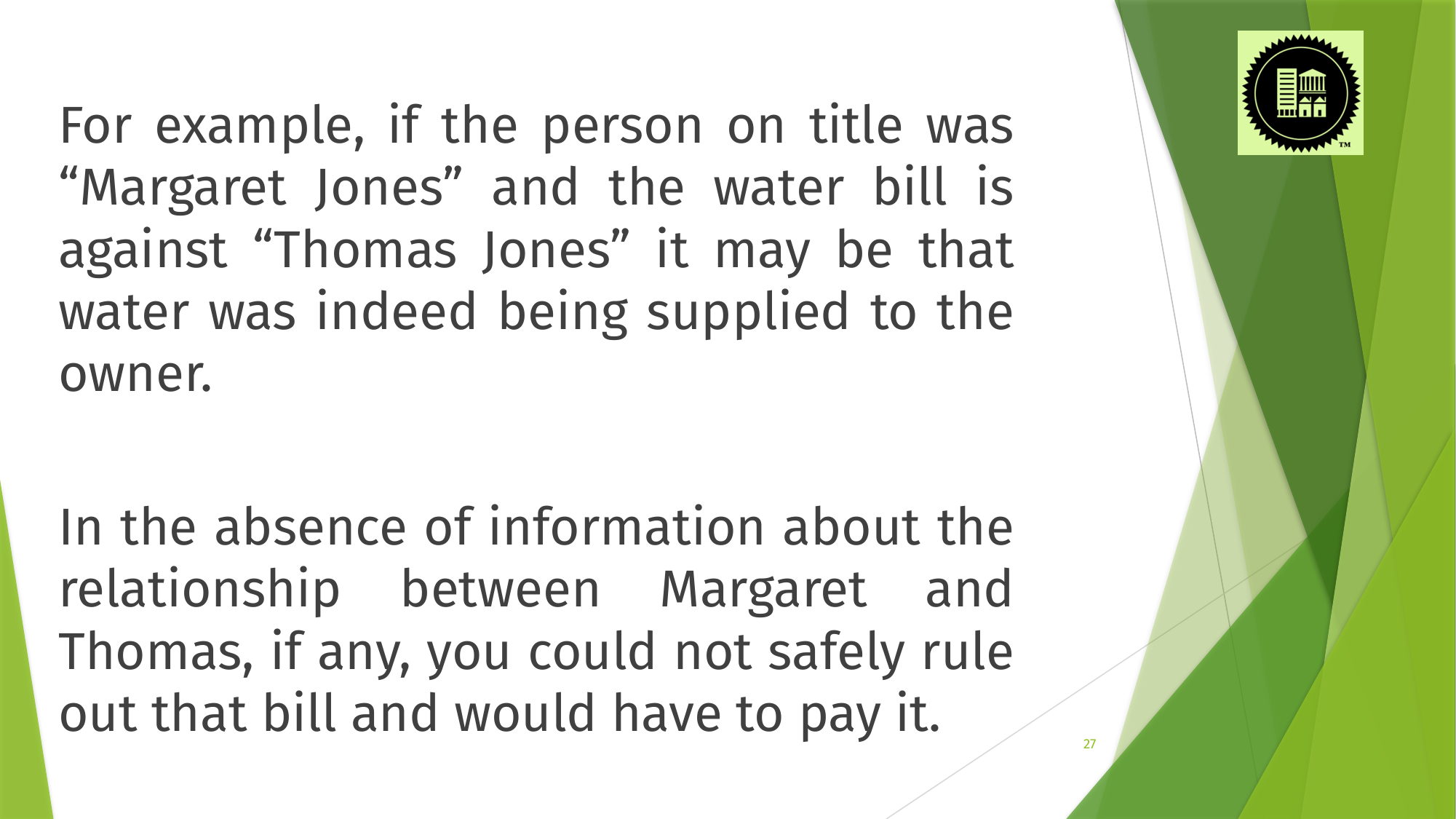

For example, if the person on title was “Margaret Jones” and the water bill is against “Thomas Jones” it may be that water was indeed being supplied to the owner.

In the absence of information about the relationship between Margaret and Thomas, if any, you could not safely rule out that bill and would have to pay it.
27